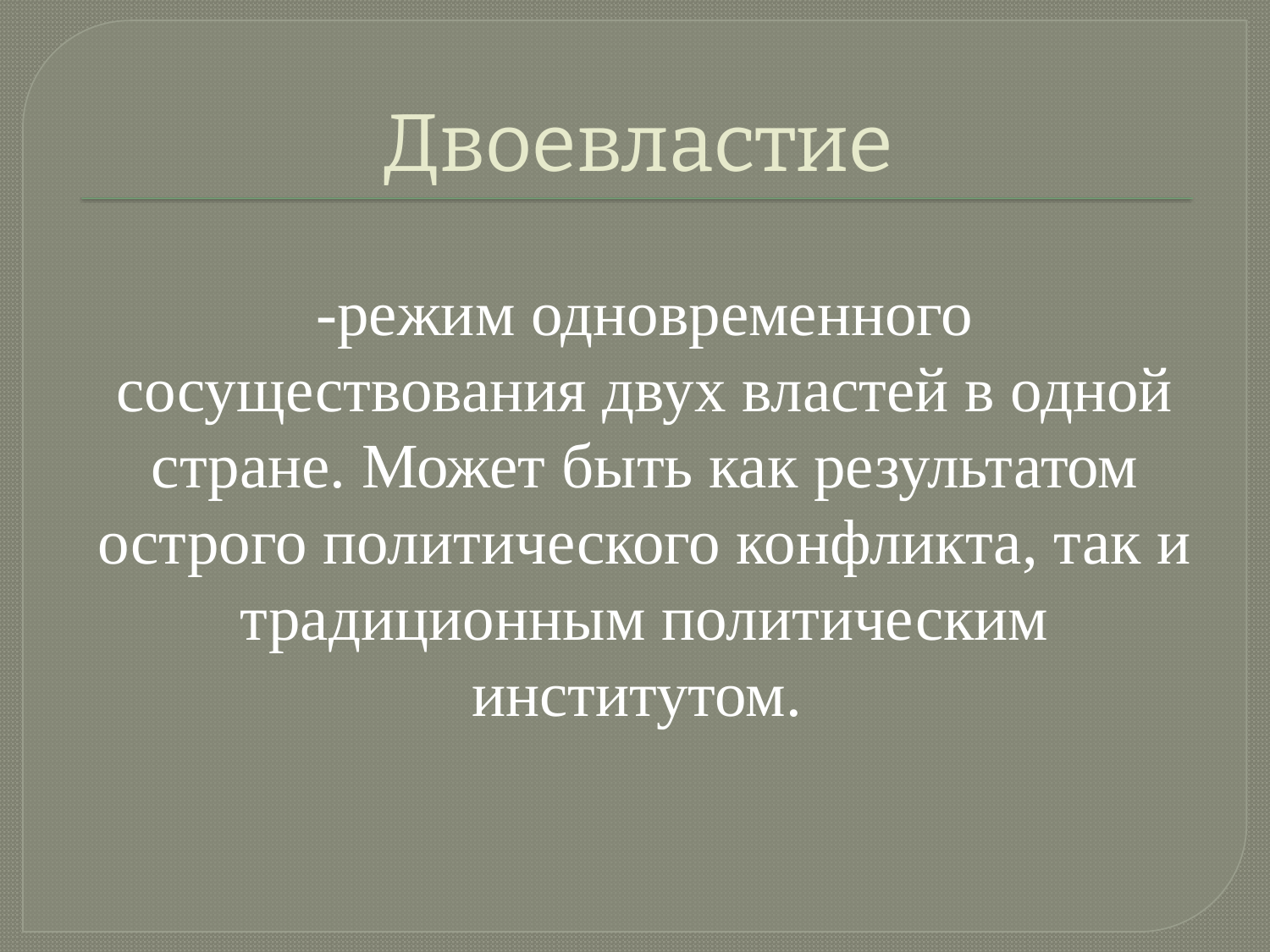

# Двоевластие
-режим одновременного сосуществования двух властей в одной стране. Может быть как результатом острого политического конфликта, так и традиционным политическим институтом.